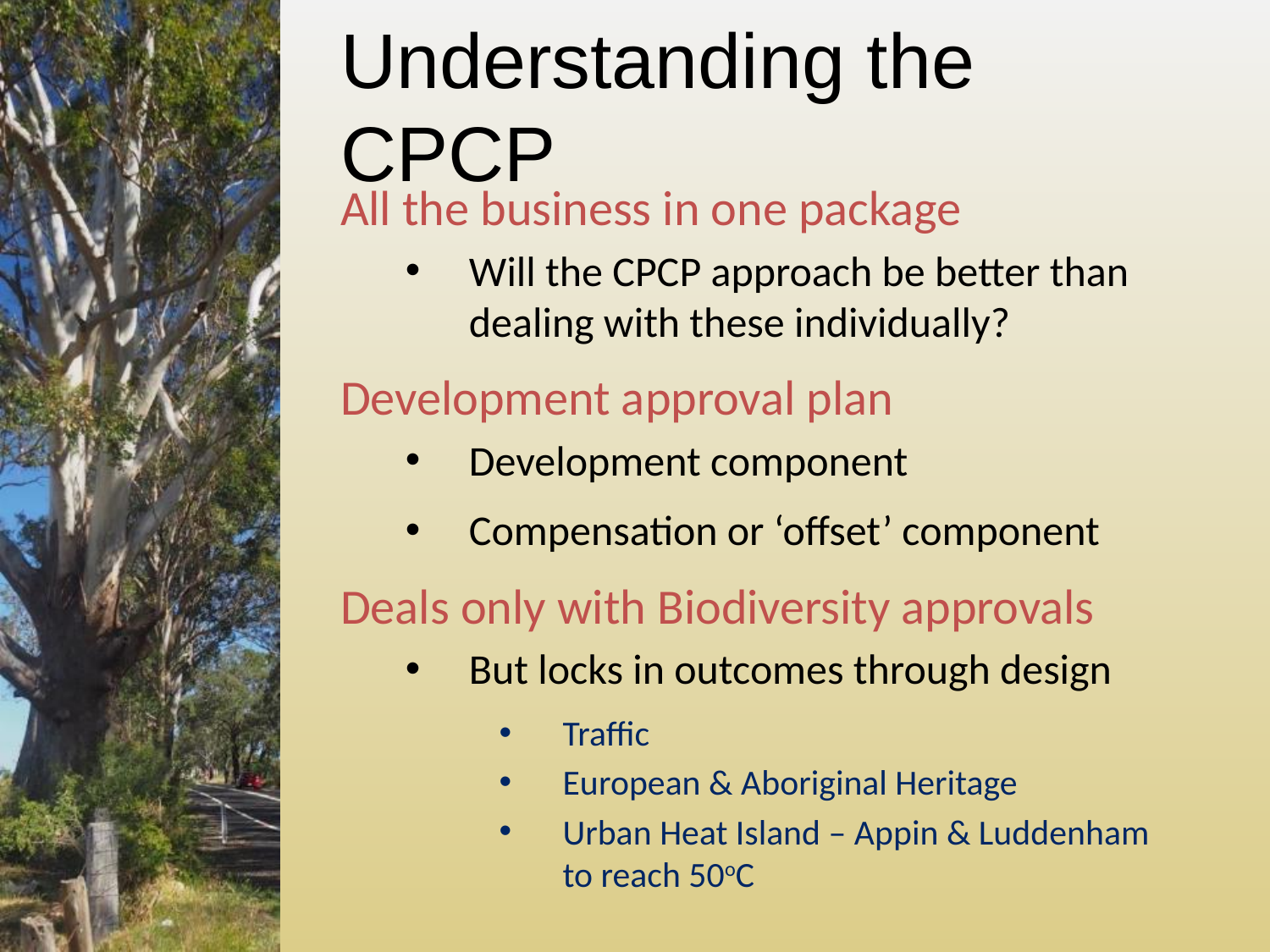

# Understanding the CPCP
All the business in one package
Will the CPCP approach be better than dealing with these individually?
Development approval plan
Development component
Compensation or ‘offset’ component
Deals only with Biodiversity approvals
But locks in outcomes through design
Traffic
European & Aboriginal Heritage
Urban Heat Island – Appin & Luddenham to reach 50oC